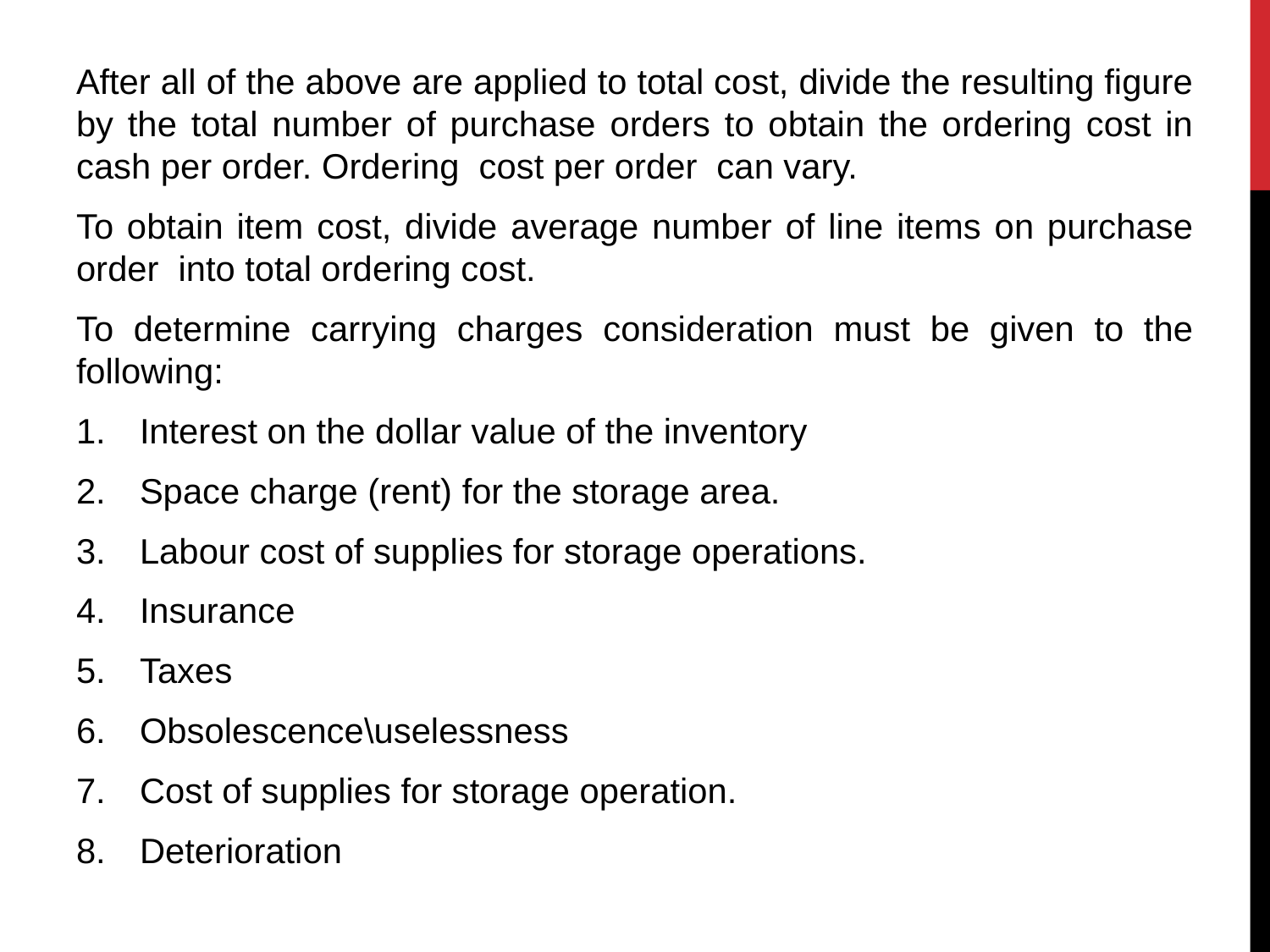

After all of the above are applied to total cost, divide the resulting figure by the total number of purchase orders to obtain the ordering cost in cash per order. Ordering  cost per order  can vary.
To obtain item cost, divide average number of line items on purchase order  into total ordering cost.
To determine carrying charges consideration must be given to the following:
Interest on the dollar value of the inventory
Space charge (rent) for the storage area.
Labour cost of supplies for storage operations.
Insurance
Taxes
Obsolescence\uselessness
Cost of supplies for storage operation.
Deterioration